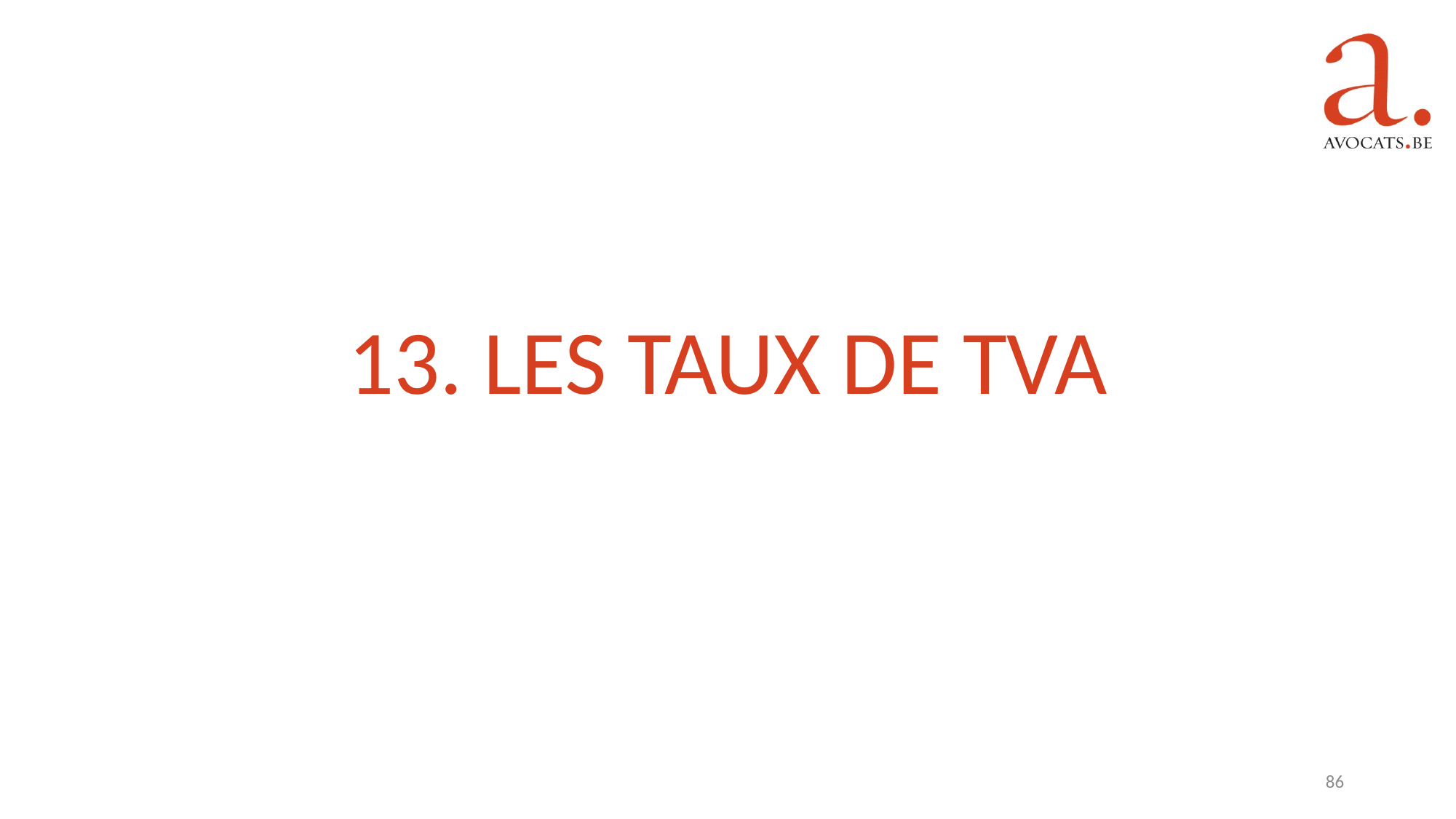

# 13. Les taux de TVA
86